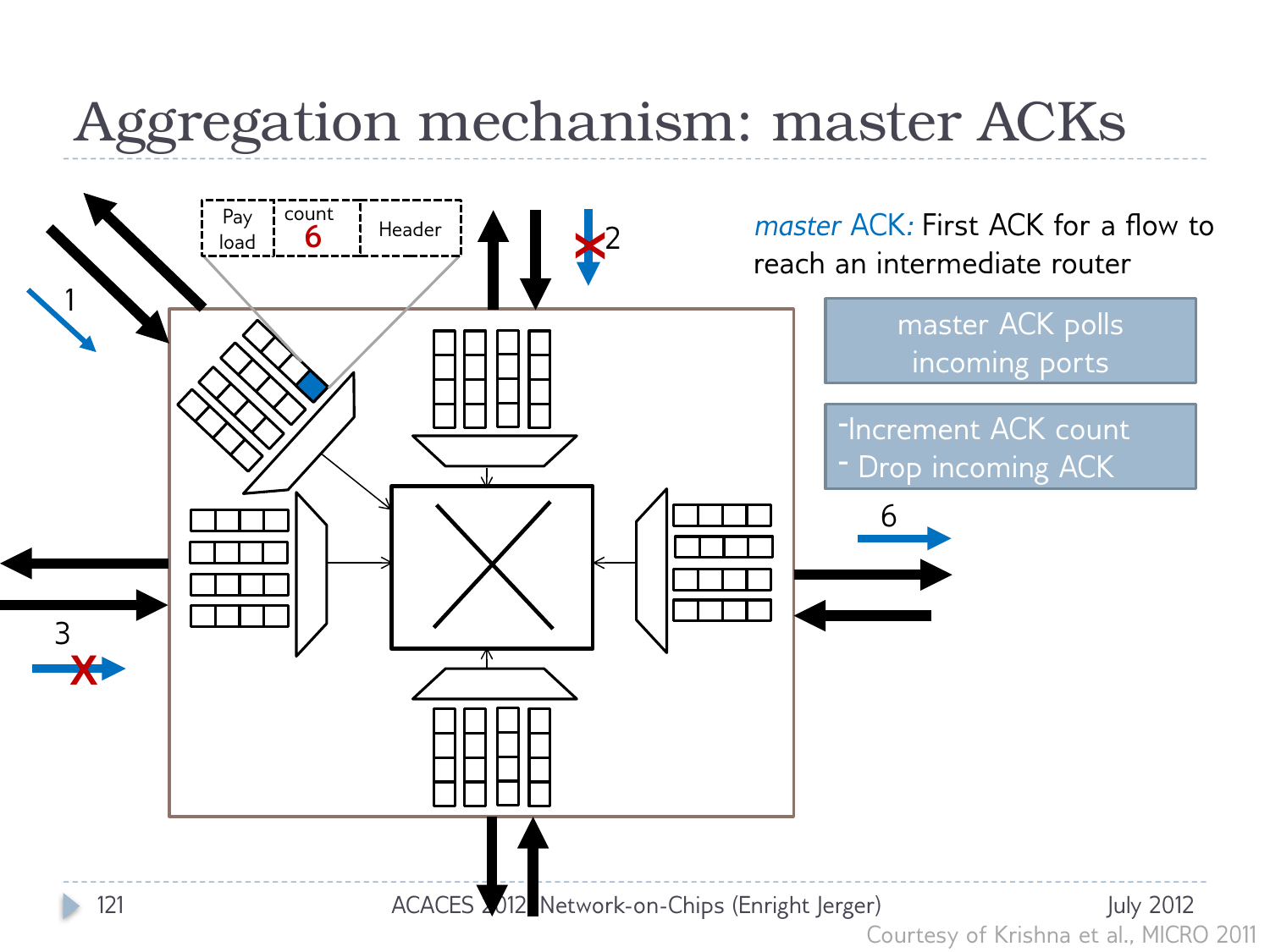

# Aggregation mechanism: master ACKs
count
master ACK: First ACK for a flow to reach an intermediate router
Pay
load

Header
2
3
1
6
X
1
master ACK polls incoming ports

Increment ACK count
 Drop incoming ACK

6

3
X

121
ACACES 2012: Network-on-Chips (Enright Jerger)
July 2012
Courtesy of Krishna et al., MICRO 2011